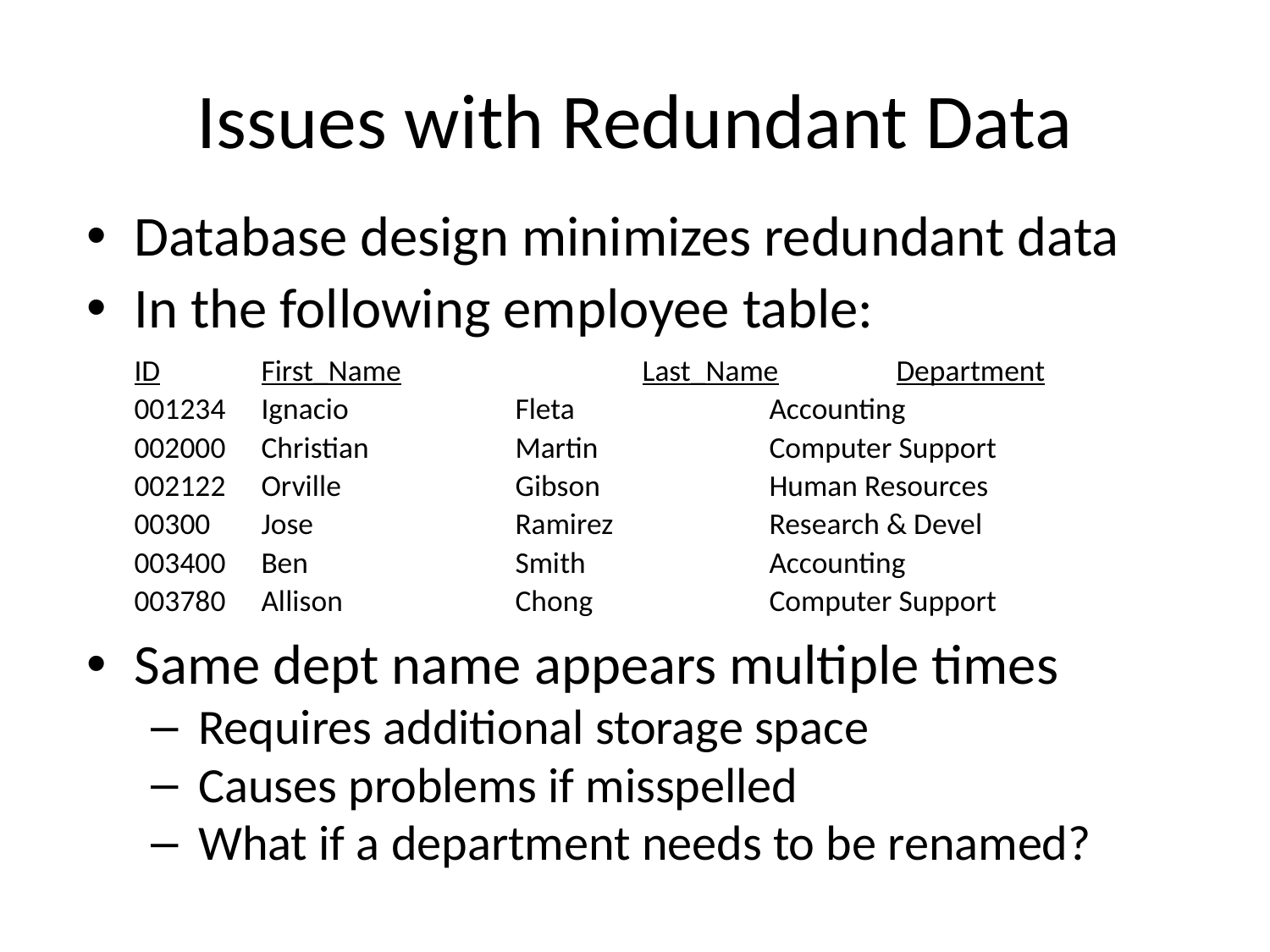

# Issues with Redundant Data
Database design minimizes redundant data
In the following employee table:
	ID	First_Name		Last_Name	Department
	001234	Ignacio		Fleta		Accounting
	002000	Christian		Martin		Computer Support
	002122	Orville		Gibson		Human Resources
	00300	Jose		Ramirez		Research & Devel
	003400	Ben		Smith		Accounting
	003780	Allison		Chong		Computer Support
Same dept name appears multiple times
Requires additional storage space
Causes problems if misspelled
What if a department needs to be renamed?